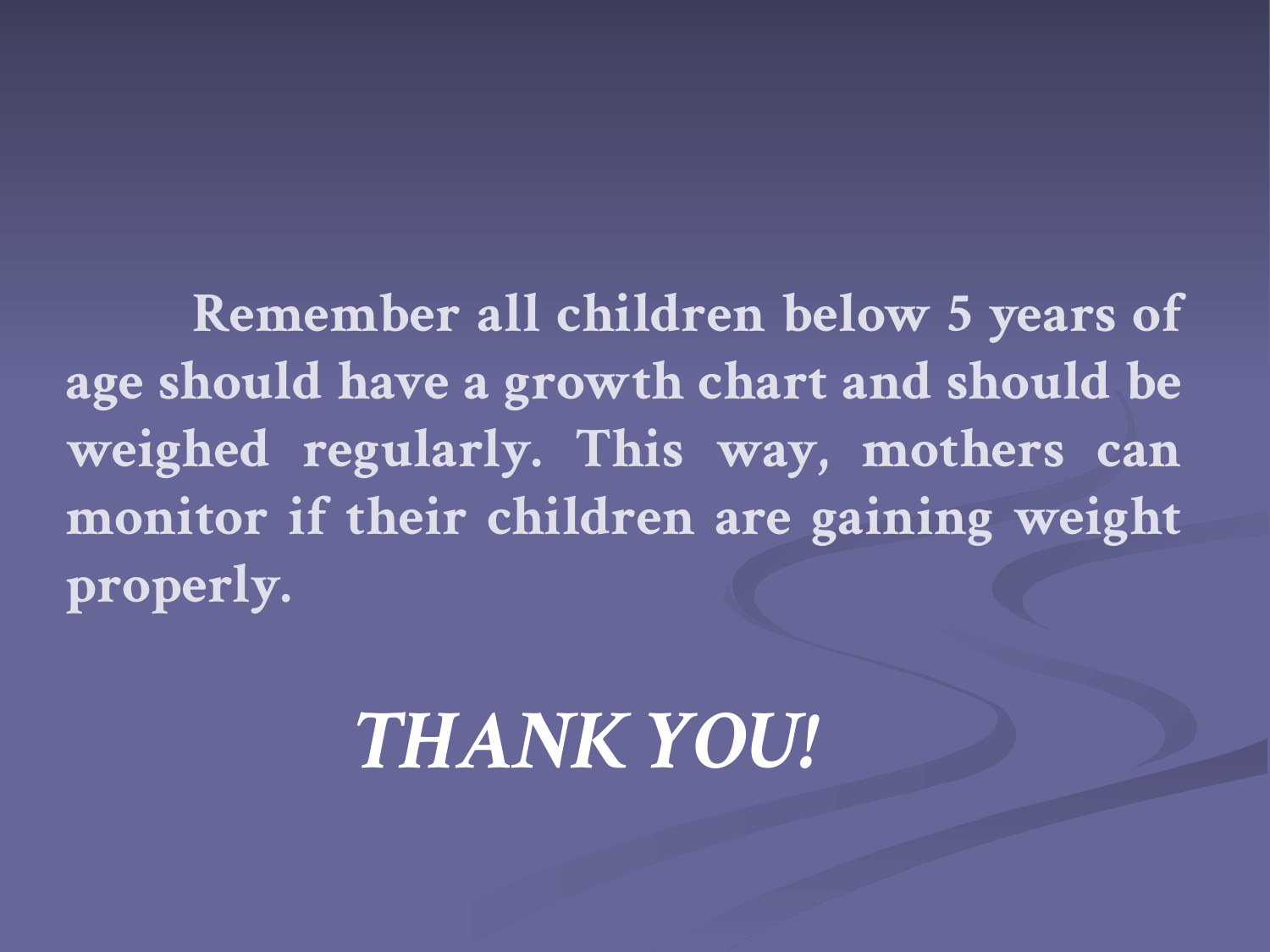

# Remember all children below 5 years of age should have a growth chart and should be weighed regularly. This way, mothers can monitor if their children are gaining weight properly.
THANK YOU!